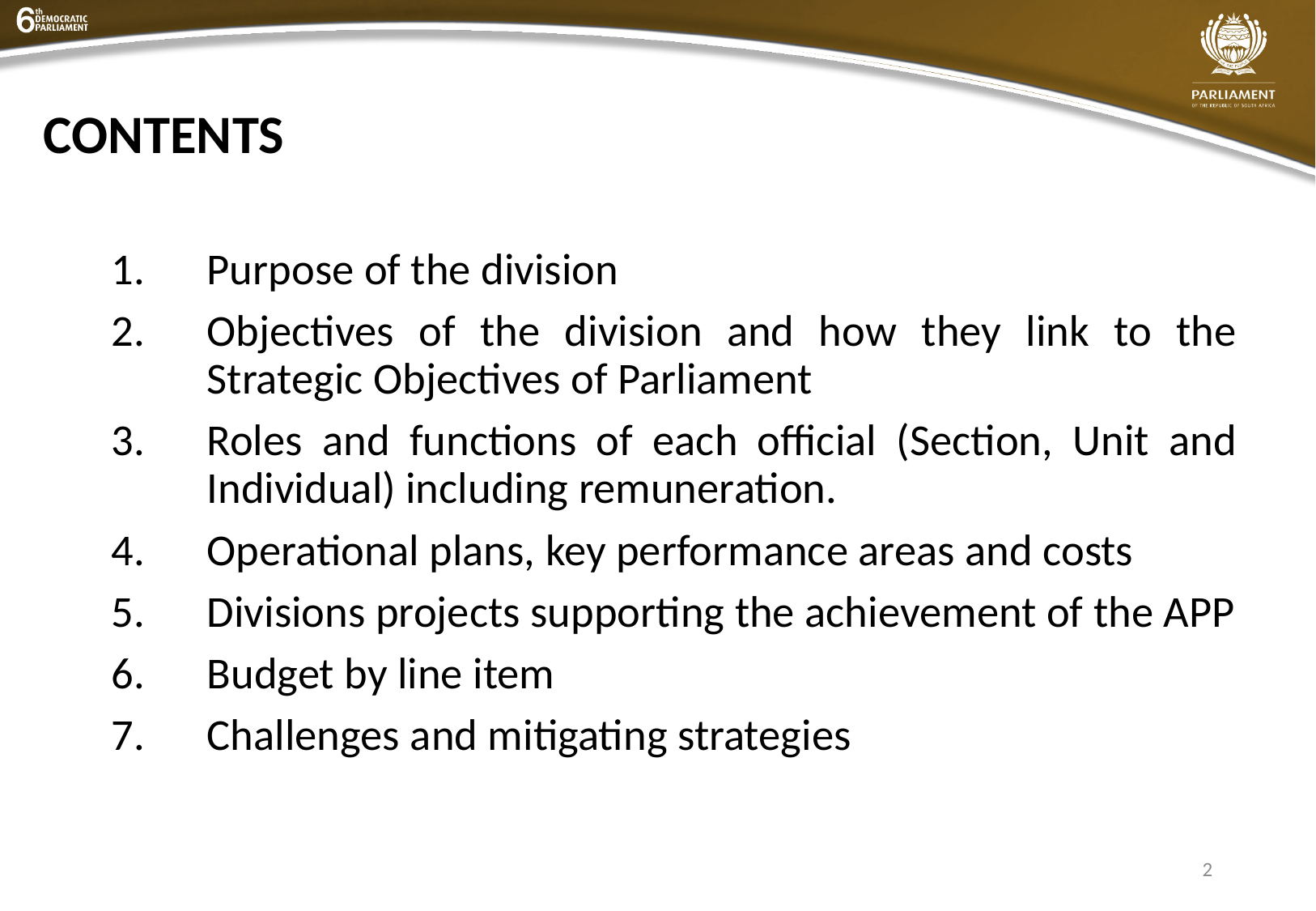

# CONTENTS
Purpose of the division
Objectives of the division and how they link to the Strategic Objectives of Parliament
Roles and functions of each official (Section, Unit and Individual) including remuneration.
Operational plans, key performance areas and costs
Divisions projects supporting the achievement of the APP
Budget by line item
Challenges and mitigating strategies

2